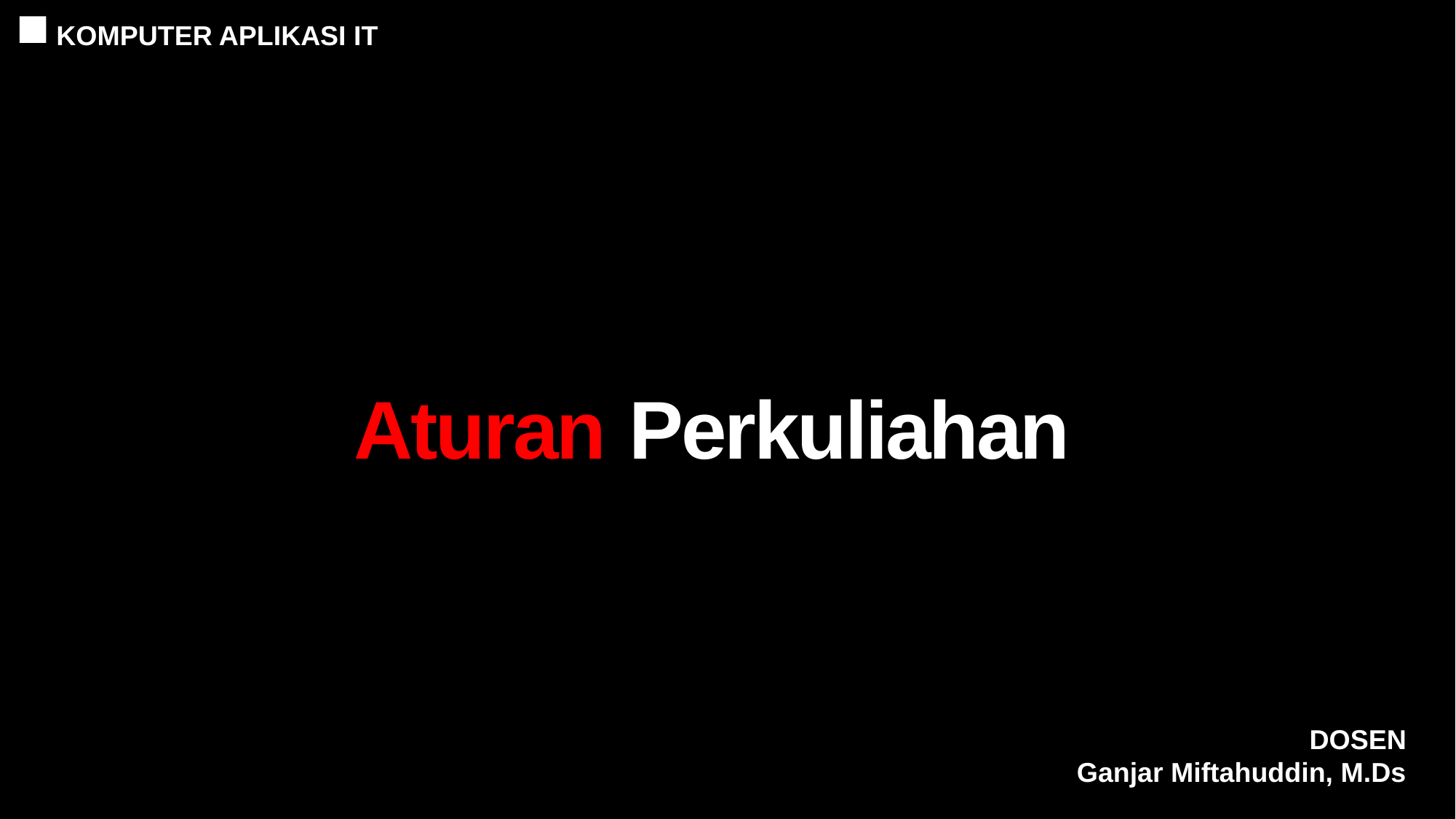

KOMPUTER APLIKASI IT

Aturan Perkuliahan
DOSEN
Ganjar Miftahuddin, M.Ds